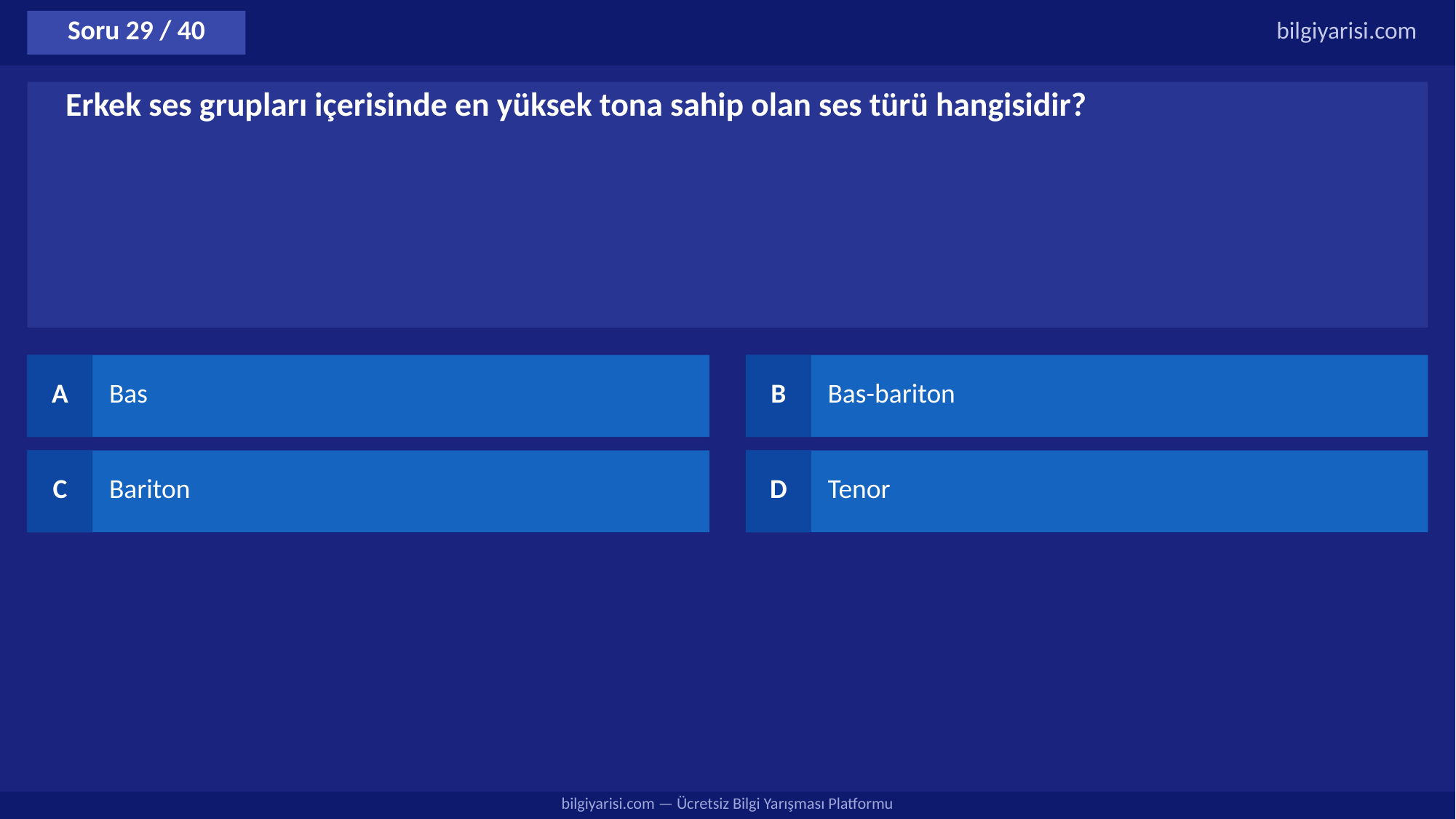

Soru 29 / 40
bilgiyarisi.com

Erkek ses grupları içerisinde en yüksek tona sahip olan ses türü hangisidir?

A
Bas

B
Bas-bariton

C
Bariton

D
Tenor
bilgiyarisi.com — Ücretsiz Bilgi Yarışması Platformu